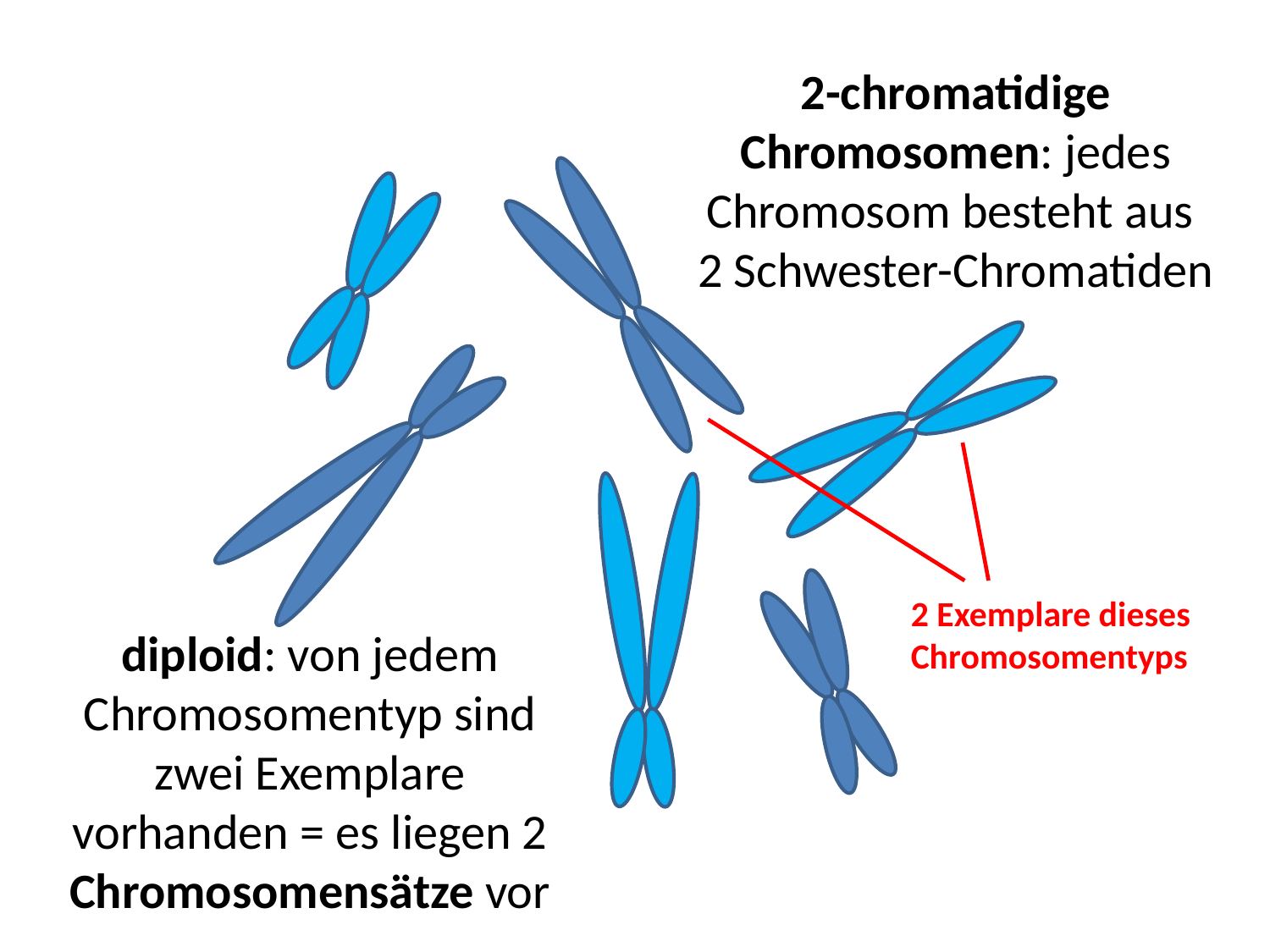

2-chromatidige Chromosomen: jedes Chromosom besteht aus
2 Schwester-Chromatiden

2 Exemplare dieses Chromosomentyps
diploid: von jedem Chromosomentyp sind zwei Exemplare vorhanden = es liegen 2 Chromosomensätze vor